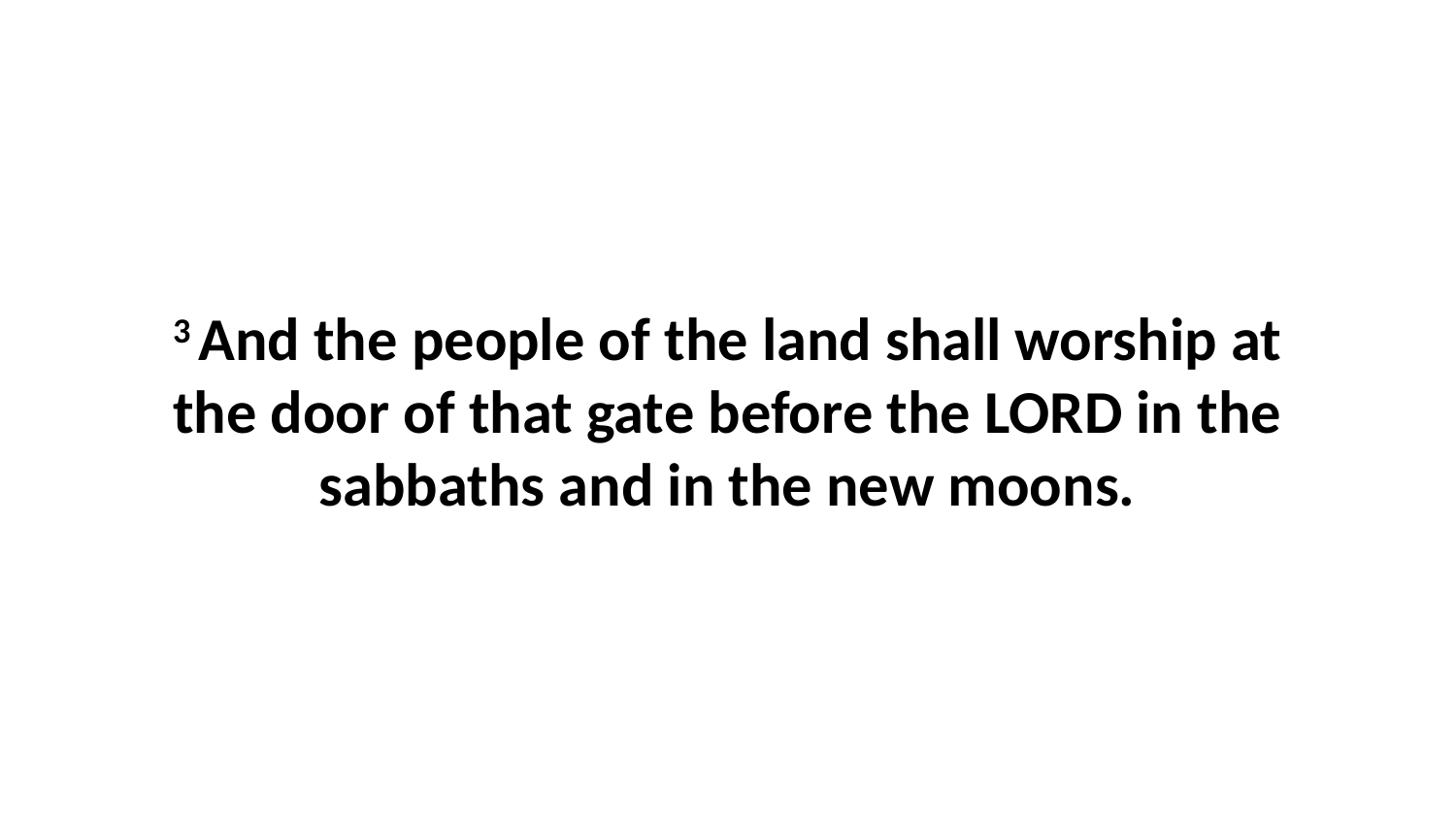

3 And the people of the land shall worship at the door of that gate before the LORD in the sabbaths and in the new moons.